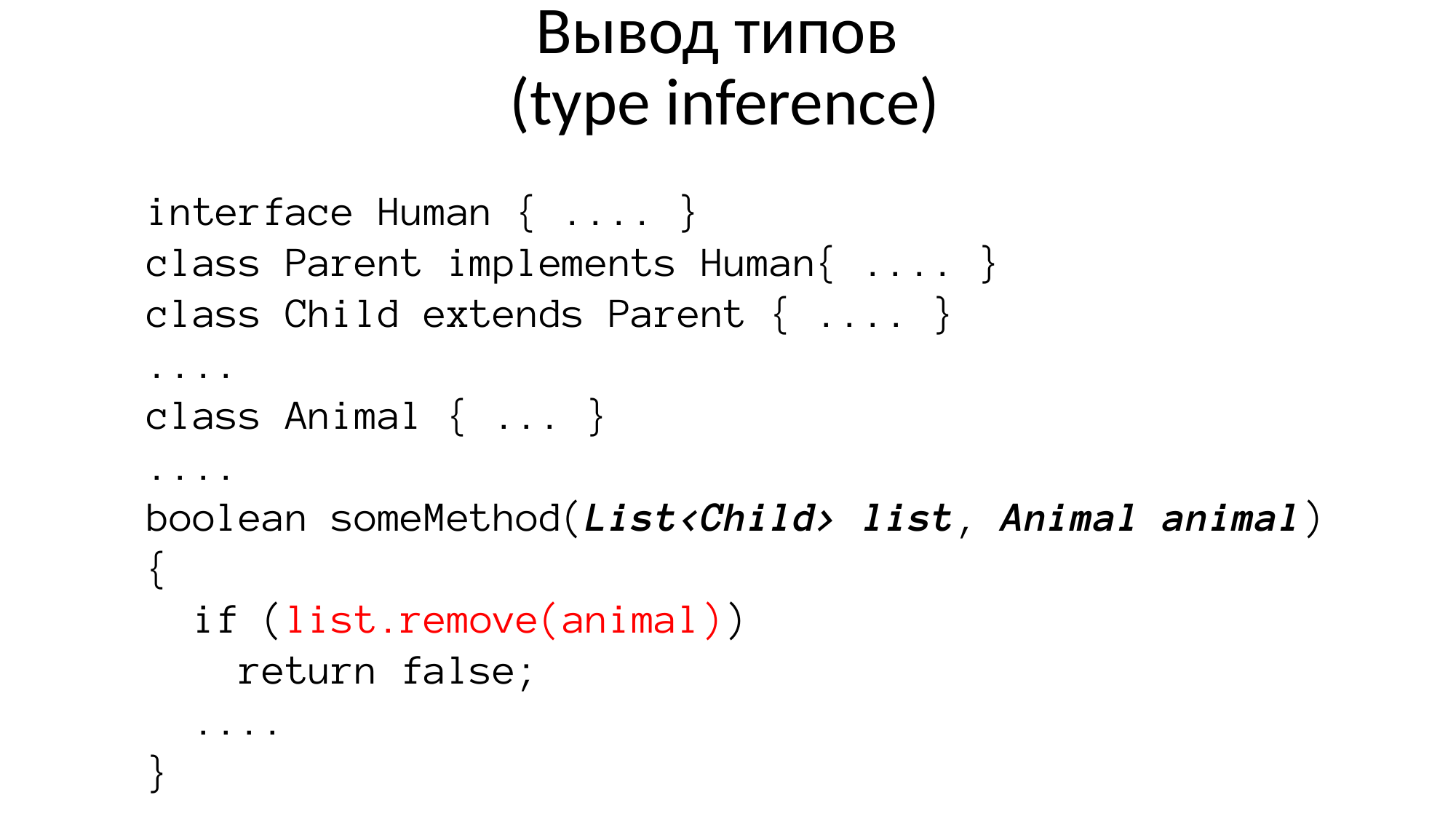

# Вывод типов (type inference)
interface Human { .... }
class Parent implements Human{ .... }
class Child extends Parent { .... }
....
class Animal { ... }
....
boolean someMethod(List<Child> list, Animal animal)
{
  if (list.remove(animal))
    return false;
  ....
}

13